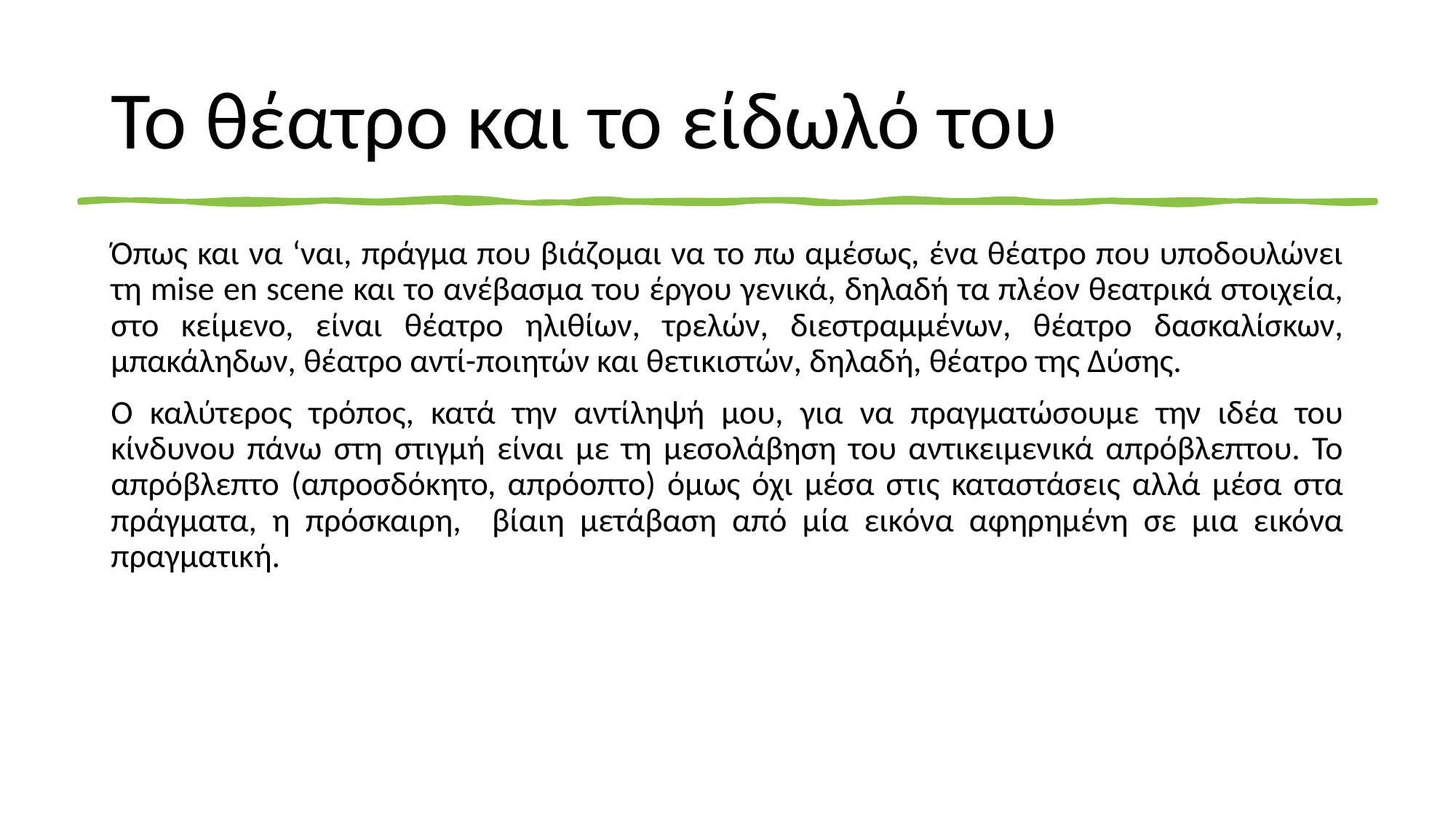

# Το θέατρο και το είδωλό του

Όπως και να ‘ναι, πράγμα που βιάζομαι να το πω αμέσως, ένα θέατρο που υποδουλώνει τη mise en scene και το ανέβασμα του έργου γενικά, δηλαδή τα πλέον θεατρικά στοιχεία, στο κείμενο, είναι θέατρο ηλιθίων, τρελών, διεστραμμένων, θέατρο δασκαλίσκων, μπακάληδων, θέατρο αντί-ποιητών και θετικιστών, δηλαδή, θέατρο της Δύσης.
Ο καλύτερος τρόπος, κατά την αντίληψή μου, για να πραγματώσουμε την ιδέα του κίνδυνου πάνω στη στιγμή είναι με τη μεσολάβηση του αντικειμενικά απρόβλεπτου. Το απρόβλεπτο (απροσδόκητο, απρόοπτο) όμως όχι μέσα στις καταστάσεις αλλά μέσα στα πράγματα, η πρόσκαιρη,  βίαιη μετάβαση από μία εικόνα αφηρημένη σε μια εικόνα πραγματική.